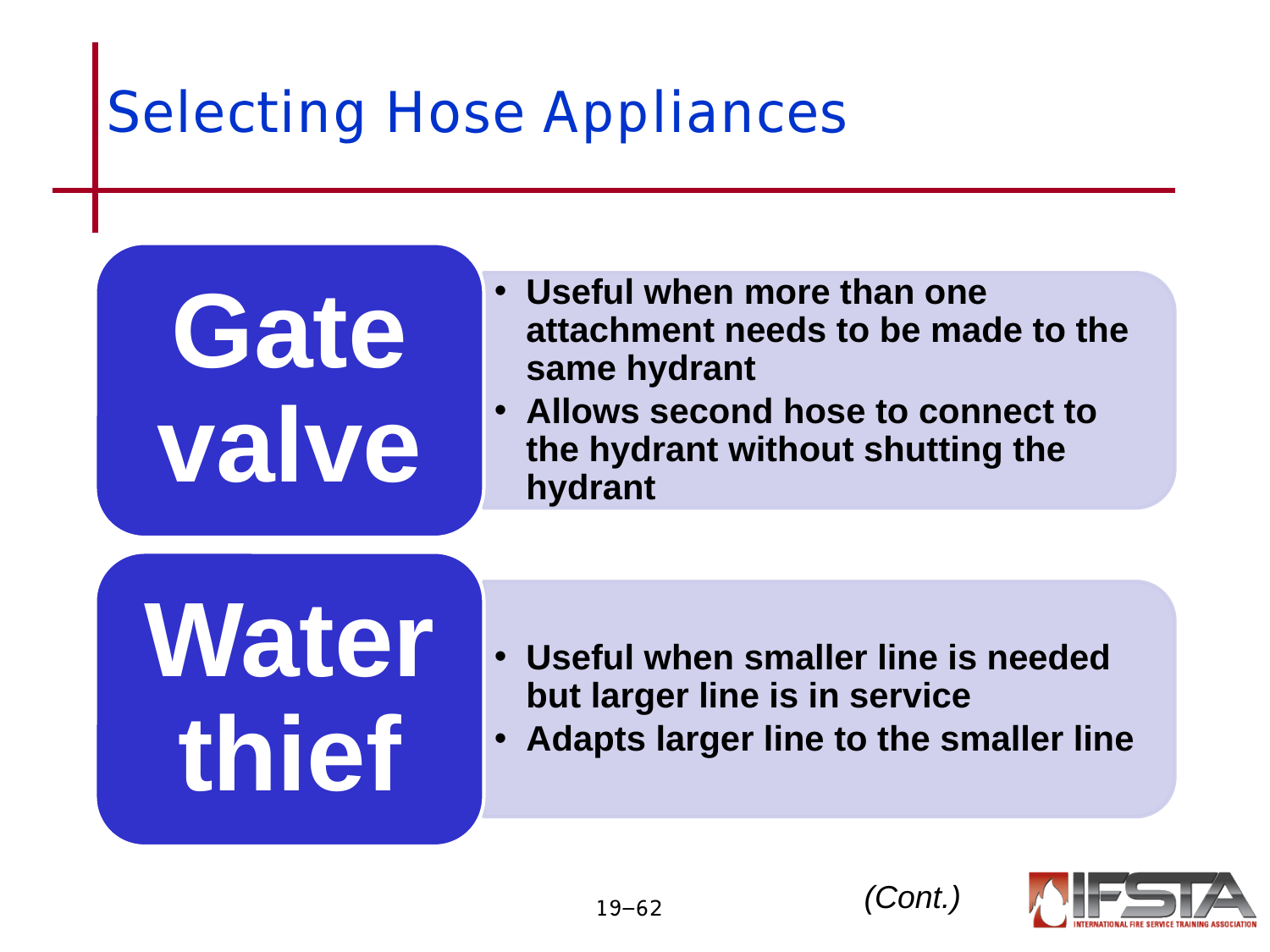

# Selecting Hose Appliances

Gate valve
Useful when more than one attachment needs to be made to the same hydrant
Allows second hose to connect to the hydrant without shutting the hydrant

Water thief
Useful when smaller line is needed but larger line is in service
Adapts larger line to the smaller line
(Cont.)
19–62